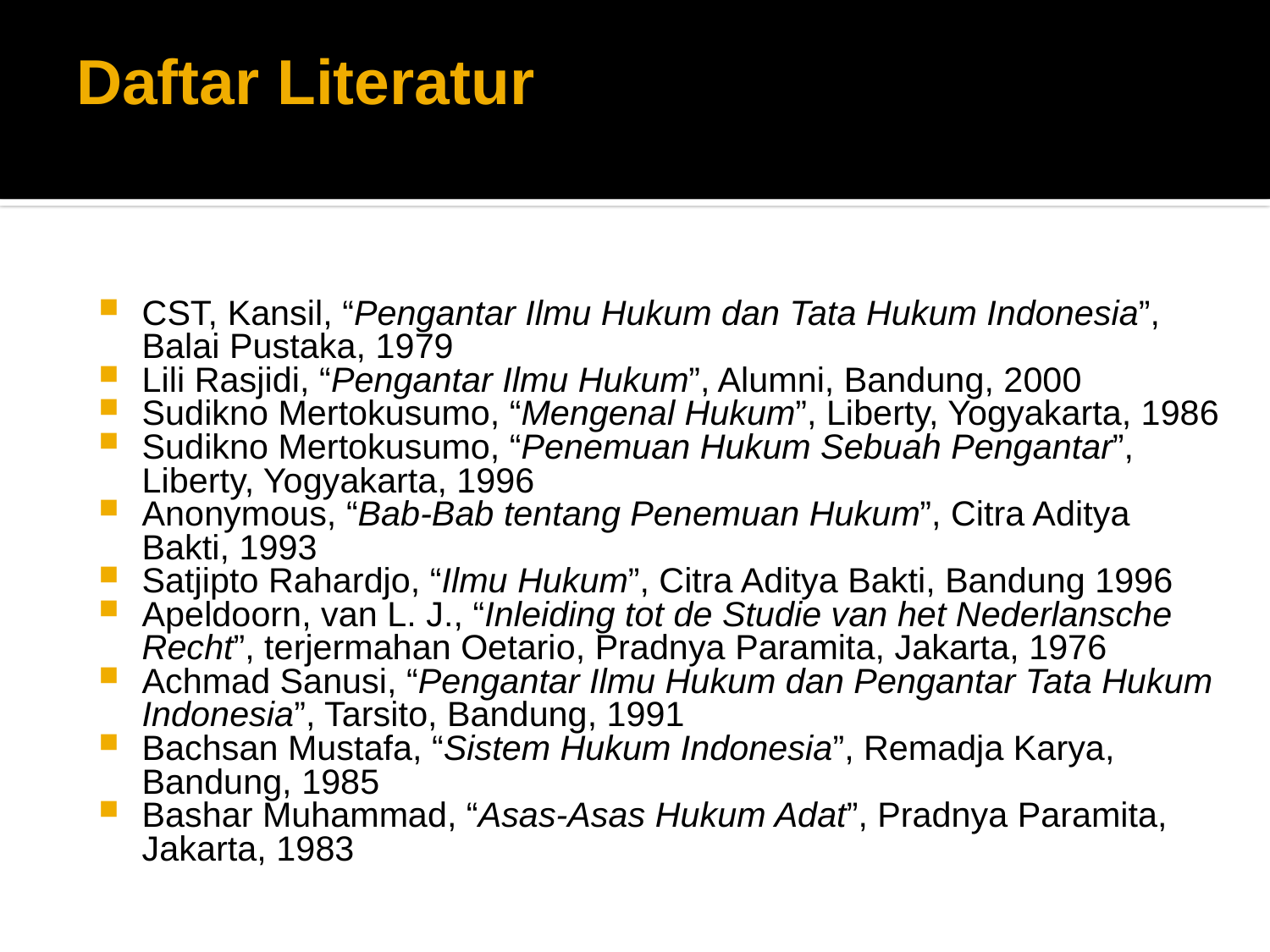

# Daftar Literatur
CST, Kansil, “Pengantar Ilmu Hukum dan Tata Hukum Indonesia”, Balai Pustaka, 1979
Lili Rasjidi, “Pengantar Ilmu Hukum”, Alumni, Bandung, 2000
Sudikno Mertokusumo, “Mengenal Hukum”, Liberty, Yogyakarta, 1986
Sudikno Mertokusumo, “Penemuan Hukum Sebuah Pengantar”, Liberty, Yogyakarta, 1996
Anonymous, “Bab-Bab tentang Penemuan Hukum”, Citra Aditya Bakti, 1993
Satjipto Rahardjo, “Ilmu Hukum”, Citra Aditya Bakti, Bandung 1996
Apeldoorn, van L. J., “Inleiding tot de Studie van het Nederlansche Recht”, terjermahan Oetario, Pradnya Paramita, Jakarta, 1976
Achmad Sanusi, “Pengantar Ilmu Hukum dan Pengantar Tata Hukum Indonesia”, Tarsito, Bandung, 1991
Bachsan Mustafa, “Sistem Hukum Indonesia”, Remadja Karya, Bandung, 1985
Bashar Muhammad, “Asas-Asas Hukum Adat”, Pradnya Paramita, Jakarta, 1983